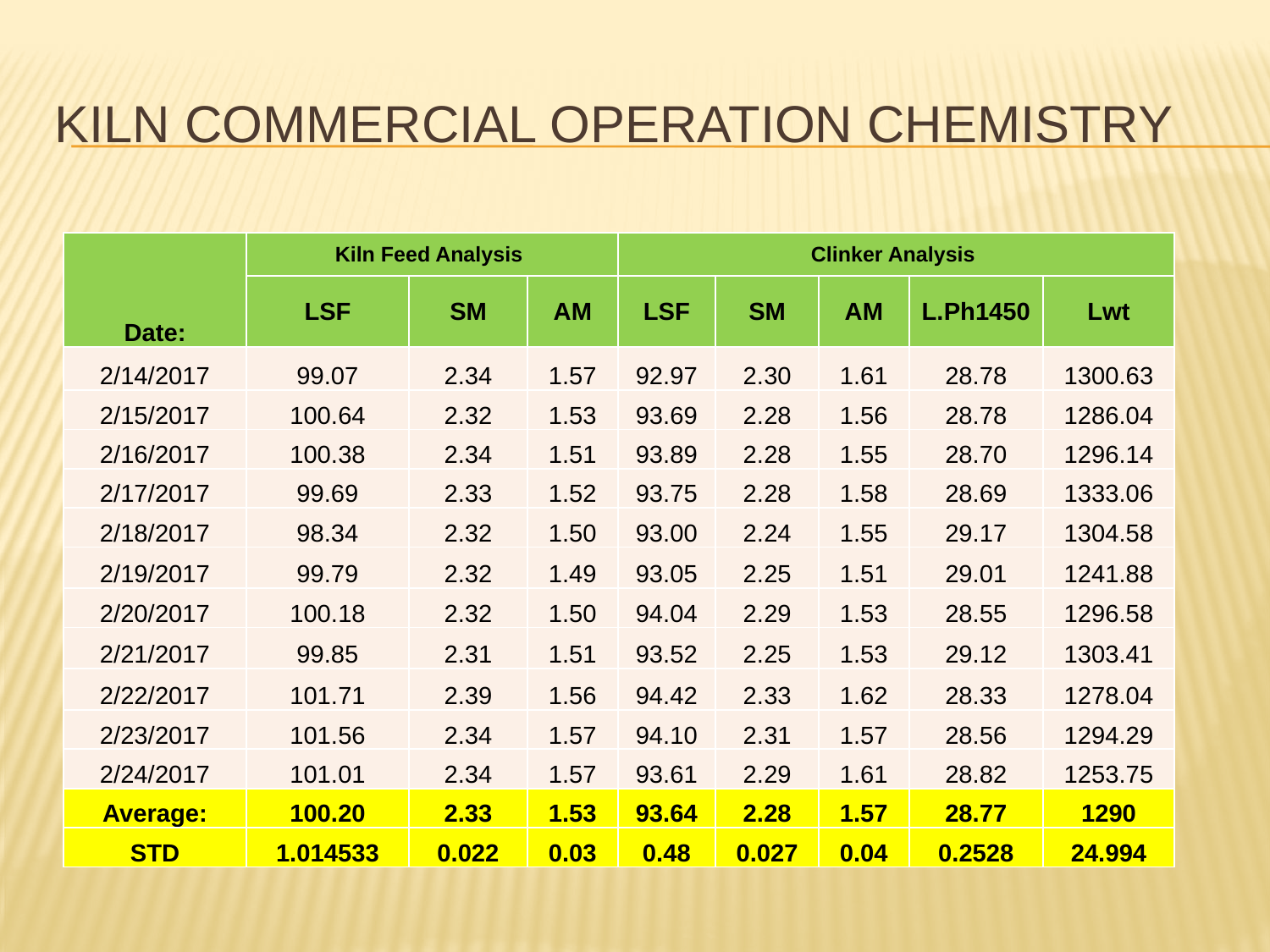

# Kiln commercial Operation chemistry
| Date: | Kiln Feed Analysis |  |  | Clinker Analysis |  |  |  |  |
| --- | --- | --- | --- | --- | --- | --- | --- | --- |
|  | LSF | SM | AM | LSF | SM | AM | L.Ph1450 | Lwt |
| 2/14/2017 | 99.07 | 2.34 | 1.57 | 92.97 | 2.30 | 1.61 | 28.78 | 1300.63 |
| 2/15/2017 | 100.64 | 2.32 | 1.53 | 93.69 | 2.28 | 1.56 | 28.78 | 1286.04 |
| 2/16/2017 | 100.38 | 2.34 | 1.51 | 93.89 | 2.28 | 1.55 | 28.70 | 1296.14 |
| 2/17/2017 | 99.69 | 2.33 | 1.52 | 93.75 | 2.28 | 1.58 | 28.69 | 1333.06 |
| 2/18/2017 | 98.34 | 2.32 | 1.50 | 93.00 | 2.24 | 1.55 | 29.17 | 1304.58 |
| 2/19/2017 | 99.79 | 2.32 | 1.49 | 93.05 | 2.25 | 1.51 | 29.01 | 1241.88 |
| 2/20/2017 | 100.18 | 2.32 | 1.50 | 94.04 | 2.29 | 1.53 | 28.55 | 1296.58 |
| 2/21/2017 | 99.85 | 2.31 | 1.51 | 93.52 | 2.25 | 1.53 | 29.12 | 1303.41 |
| 2/22/2017 | 101.71 | 2.39 | 1.56 | 94.42 | 2.33 | 1.62 | 28.33 | 1278.04 |
| 2/23/2017 | 101.56 | 2.34 | 1.57 | 94.10 | 2.31 | 1.57 | 28.56 | 1294.29 |
| 2/24/2017 | 101.01 | 2.34 | 1.57 | 93.61 | 2.29 | 1.61 | 28.82 | 1253.75 |
| Average: | 100.20 | 2.33 | 1.53 | 93.64 | 2.28 | 1.57 | 28.77 | 1290 |
| STD | 1.014533 | 0.022 | 0.03 | 0.48 | 0.027 | 0.04 | 0.2528 | 24.994 |